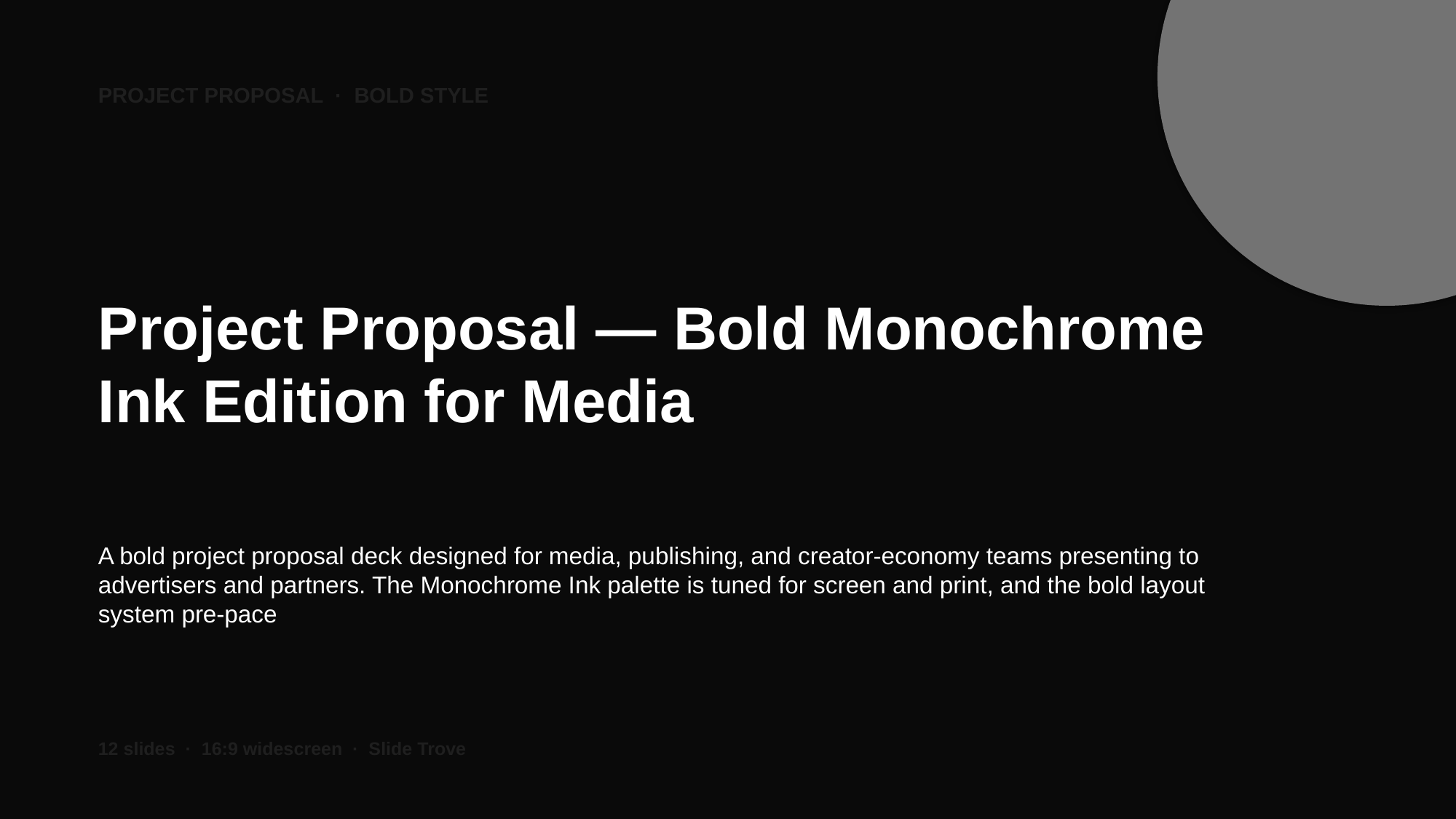

PROJECT PROPOSAL  ·  BOLD STYLE
Project Proposal — Bold Monochrome Ink Edition for Media
A bold project proposal deck designed for media, publishing, and creator-economy teams presenting to advertisers and partners. The Monochrome Ink palette is tuned for screen and print, and the bold layout system pre-pace
12 slides  ·  16:9 widescreen  ·  Slide Trove